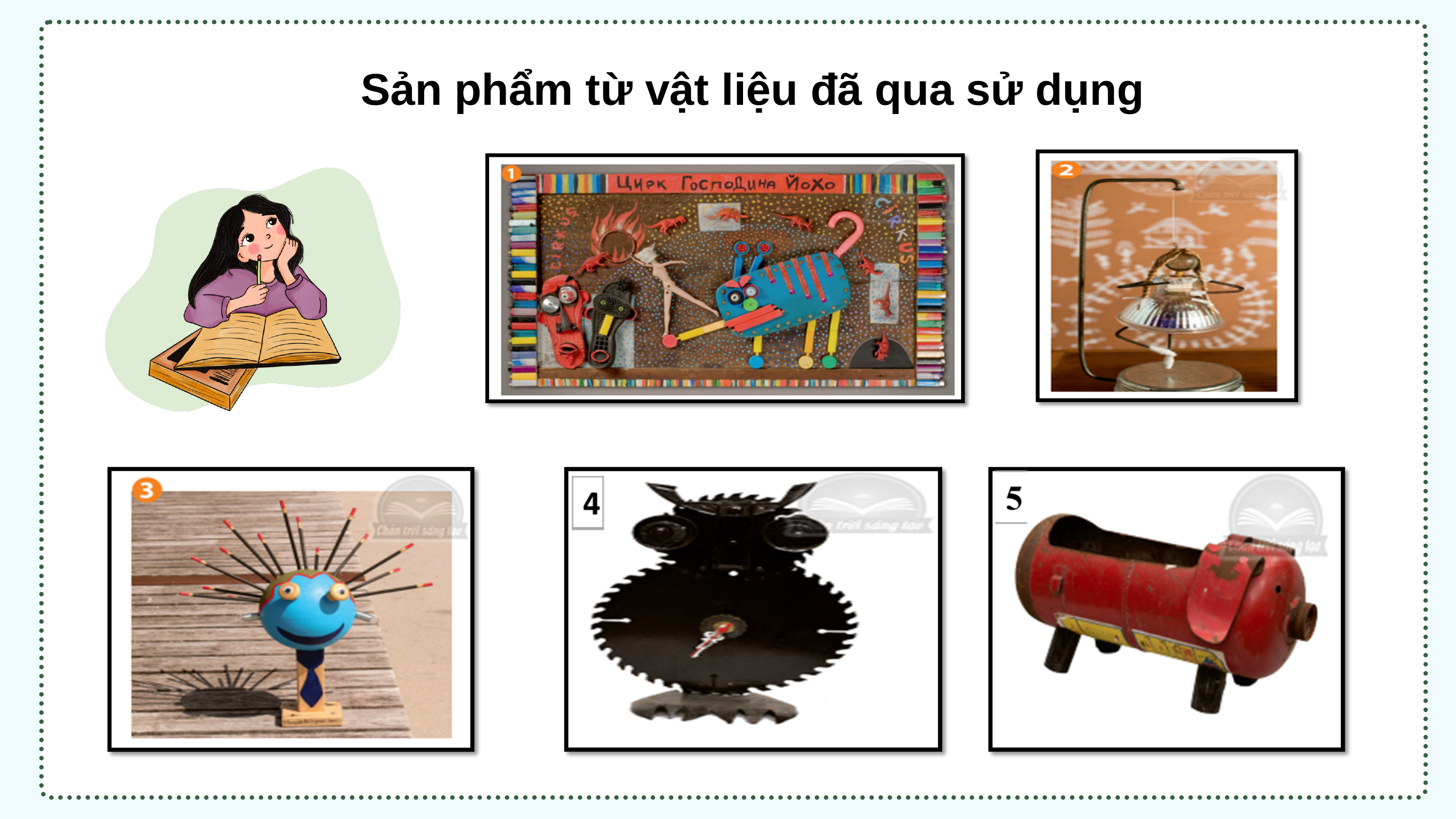

Sản phẩm từ vật liệu đã qua sử dụng